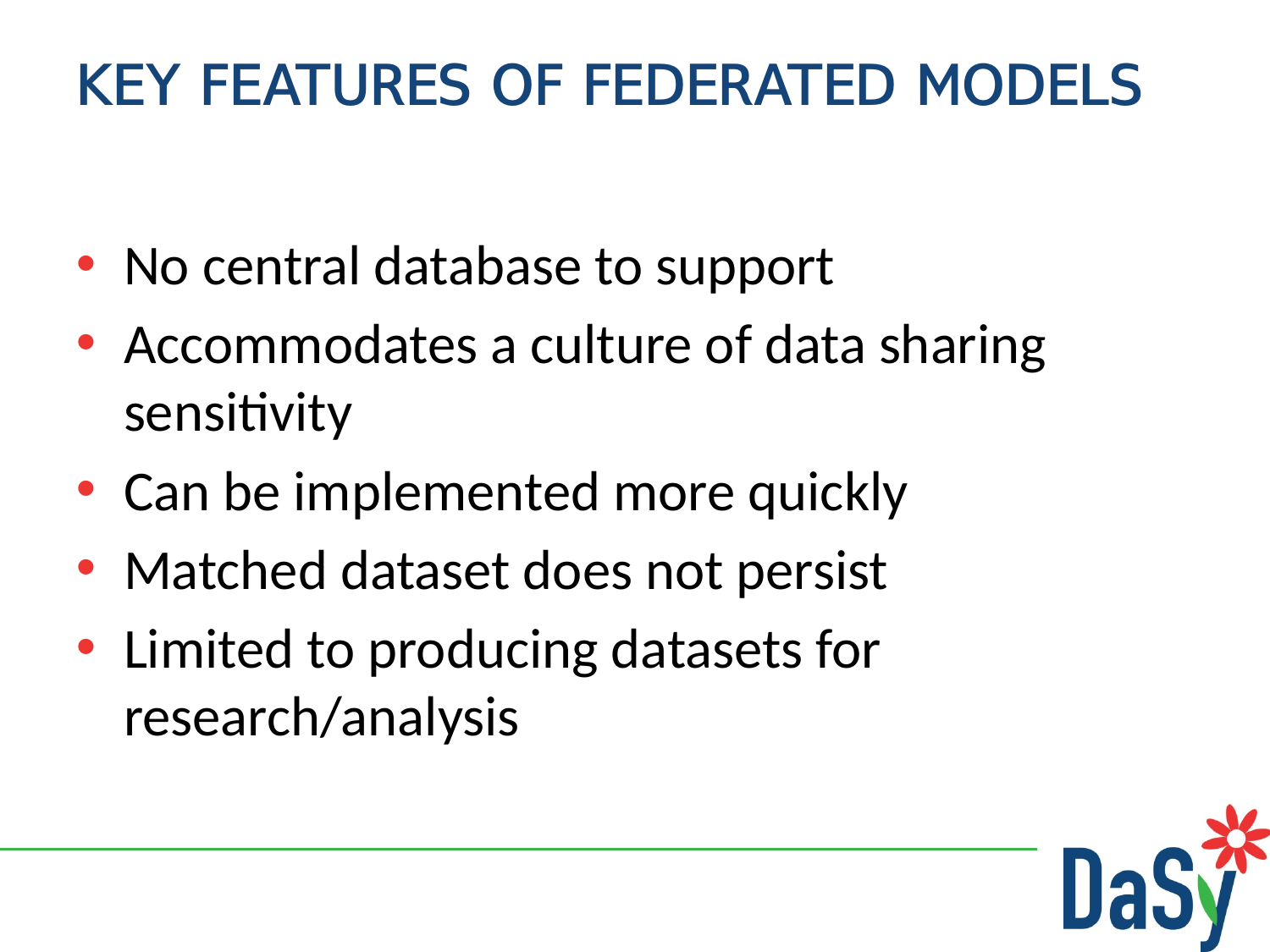

# Key Features of Federated Models
No central database to support
Accommodates a culture of data sharing sensitivity
Can be implemented more quickly
Matched dataset does not persist
Limited to producing datasets for research/analysis